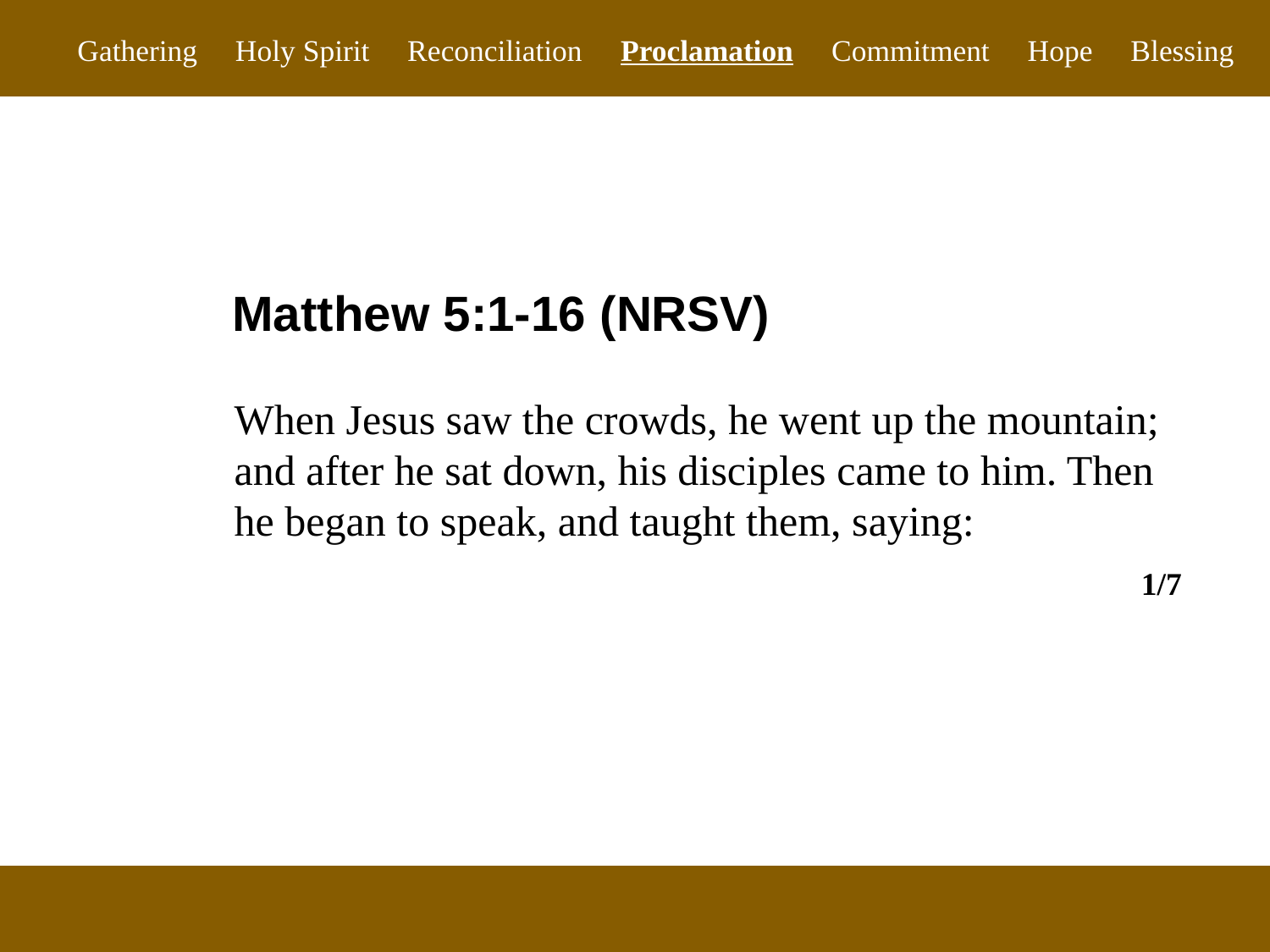

Gathering     Holy Spirit     Reconciliation     Proclamation     Commitment     Hope     Blessing

Matthew 5:1-16 (NRSV)
When Jesus saw the crowds, he went up the mountain; and after he sat down, his disciples came to him. Then he began to speak, and taught them, saying:
1/7